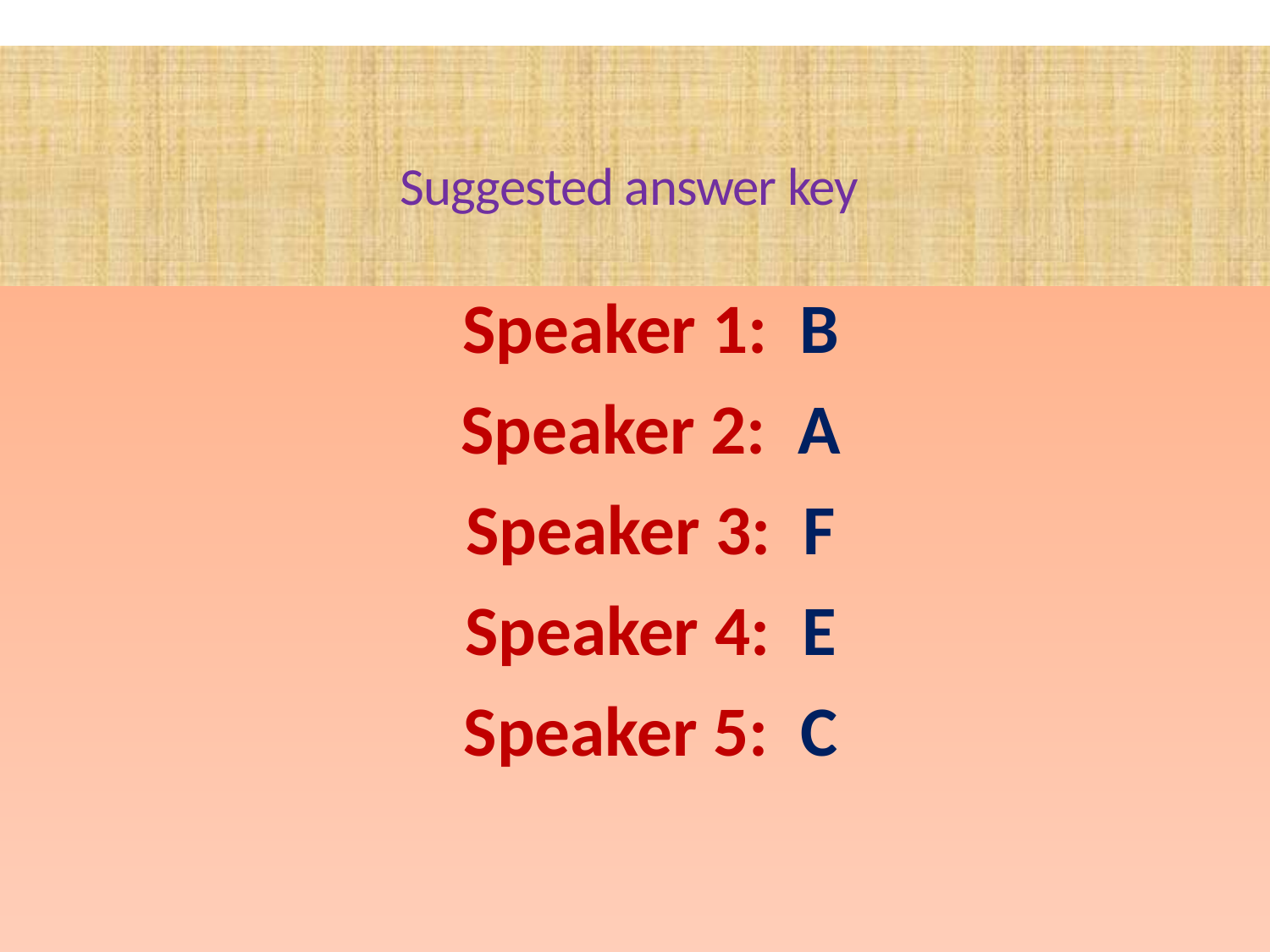

Suggested answer key
  Speaker 1:  B
  Speaker 2:  A
  Speaker 3:  F
  Speaker 4:  E
  Speaker 5:  C